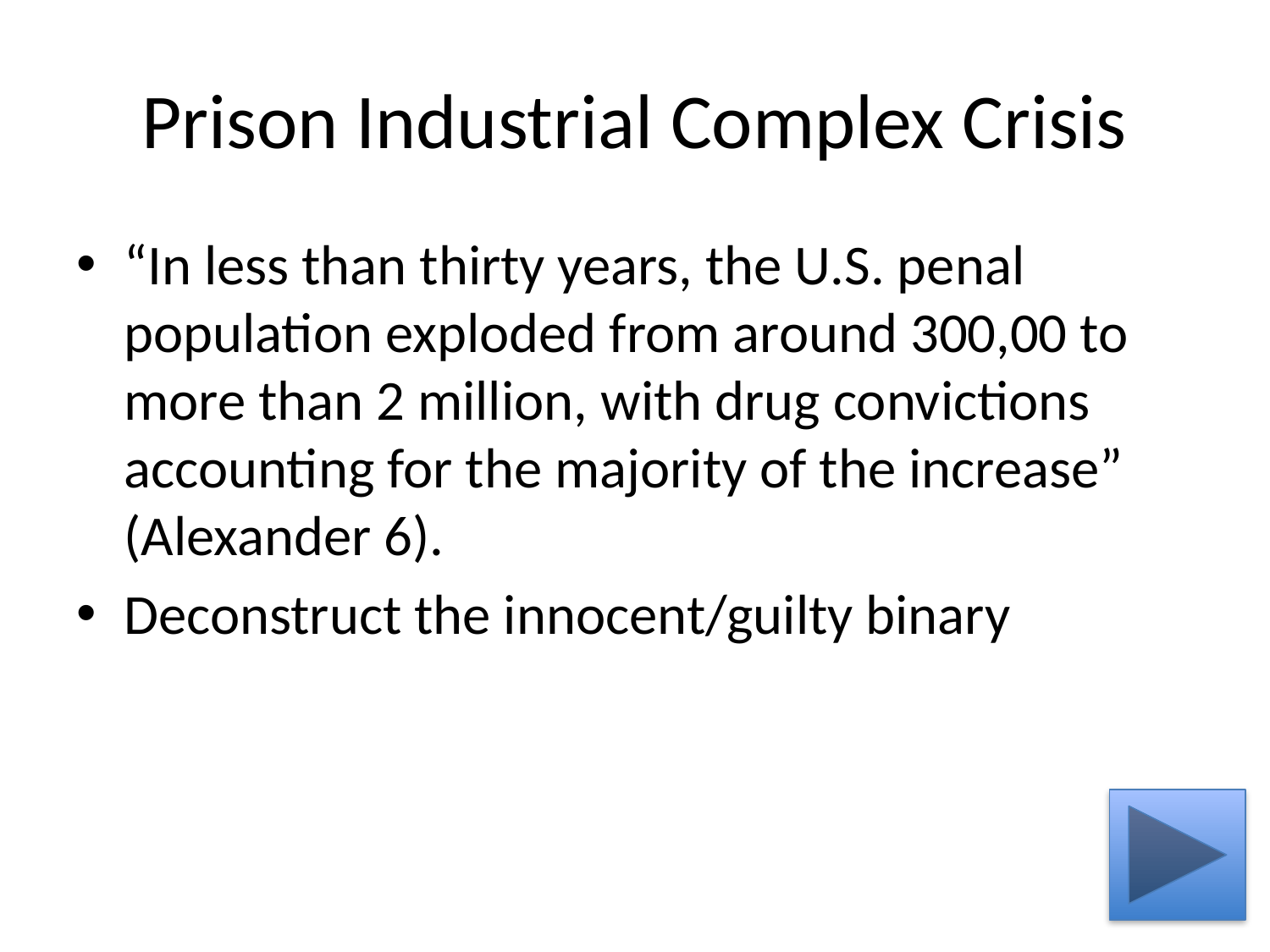

# Prison Industrial Complex Crisis
“In less than thirty years, the U.S. penal population exploded from around 300,00 to more than 2 million, with drug convictions accounting for the majority of the increase” (Alexander 6).
Deconstruct the innocent/guilty binary